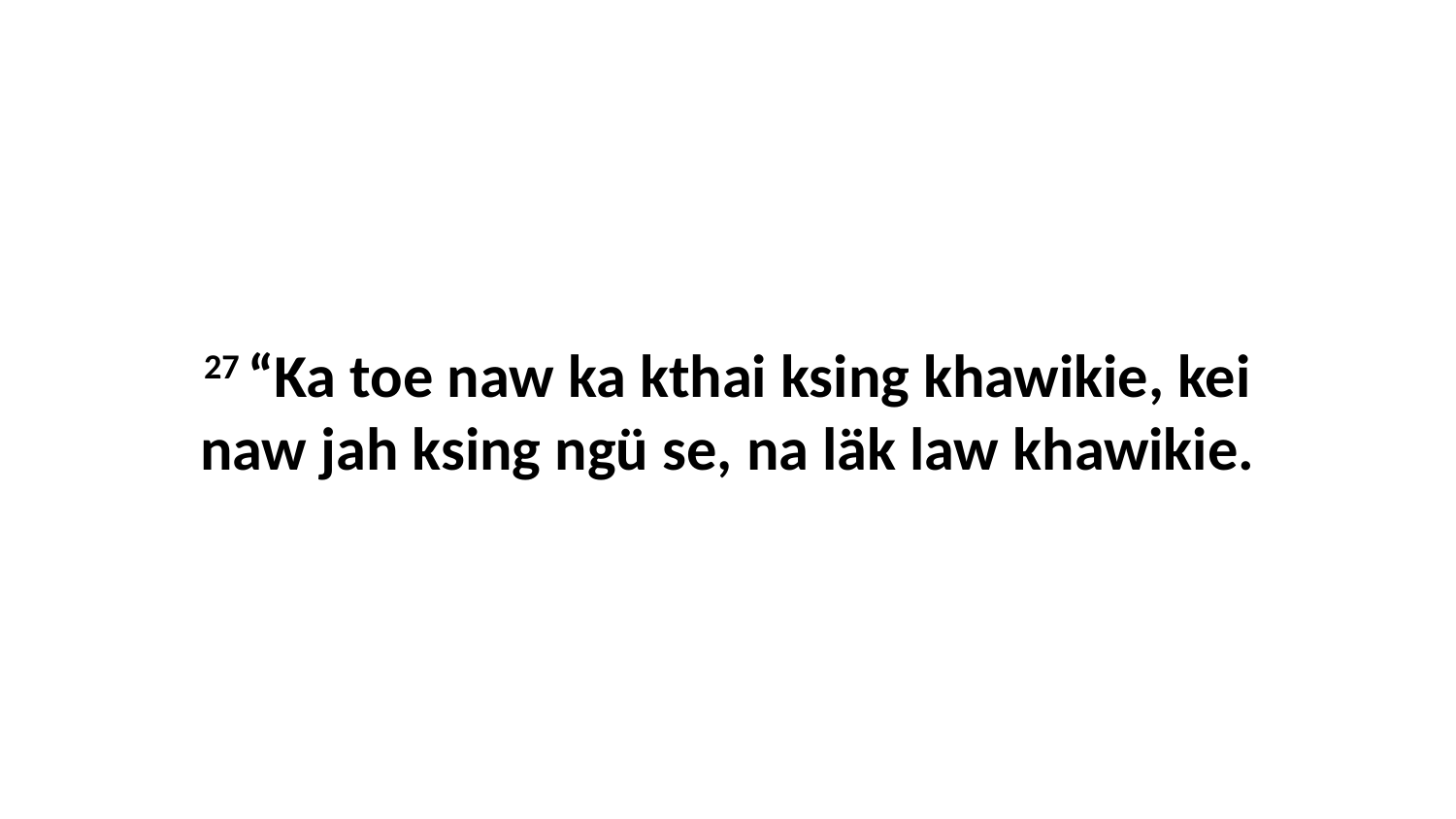

27 “Ka toe naw ka kthai ksing khawikie, kei naw jah ksing ngü se, na läk law khawikie.